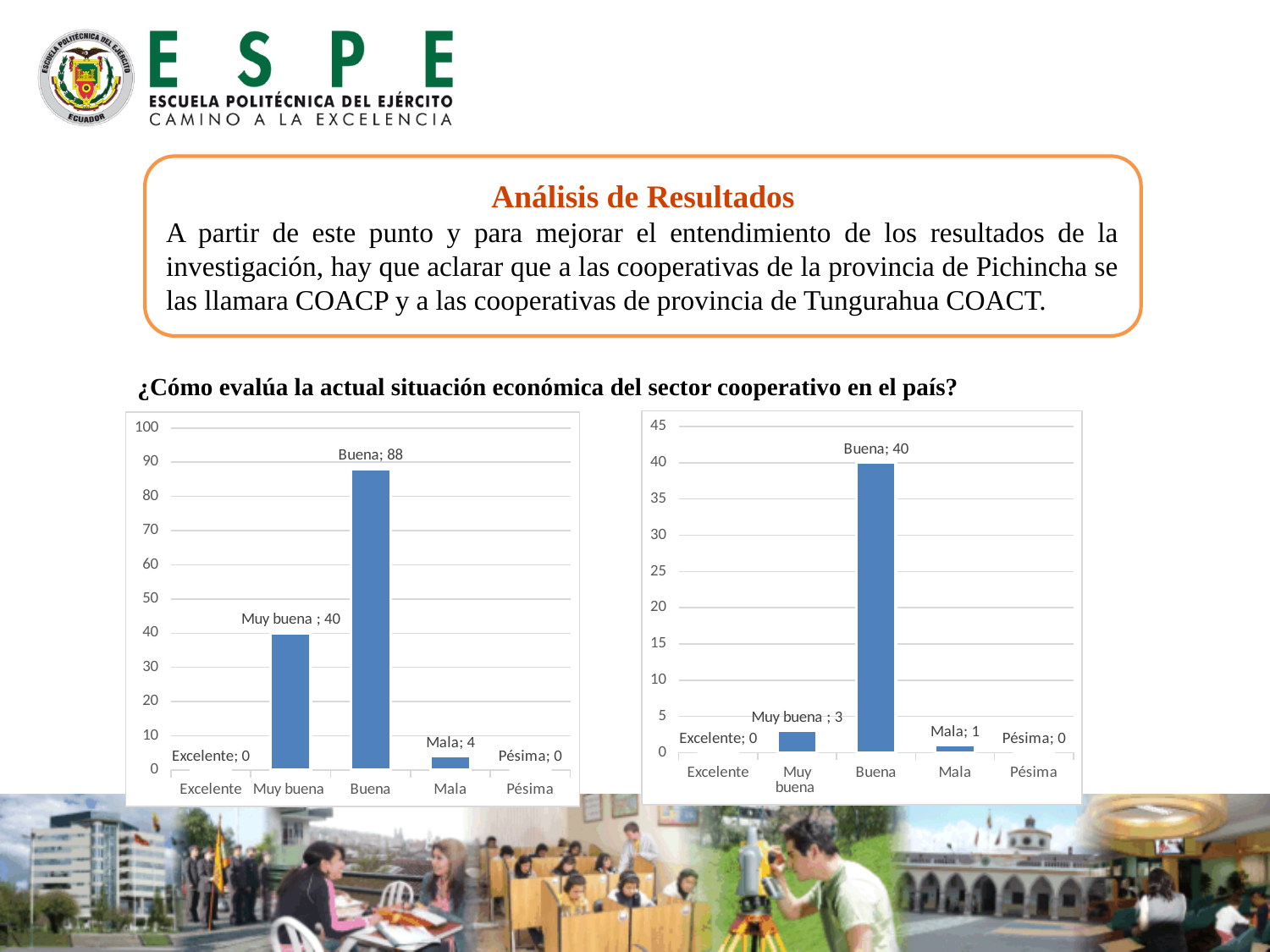

Análisis de Resultados
A partir de este punto y para mejorar el entendimiento de los resultados de la investigación, hay que aclarar que a las cooperativas de la provincia de Pichincha se las llamara COACP y a las cooperativas de provincia de Tungurahua COACT.

¿Cómo evalúa la actual situación económica del sector cooperativo en el país?

### Chart

| Category |  |
|---|---|
| Excelente | 0.0 |
| Muy buena  | 3.0 |
| Buena | 40.0 |
| Mala | 1.0 |
| Pésima | 0.0 |

### Chart

| Category |  |
|---|---|
| Excelente | 0.0 |
| Muy buena  | 40.0 |
| Buena | 88.0 |
| Mala | 4.0 |
| Pésima | 0.0 |